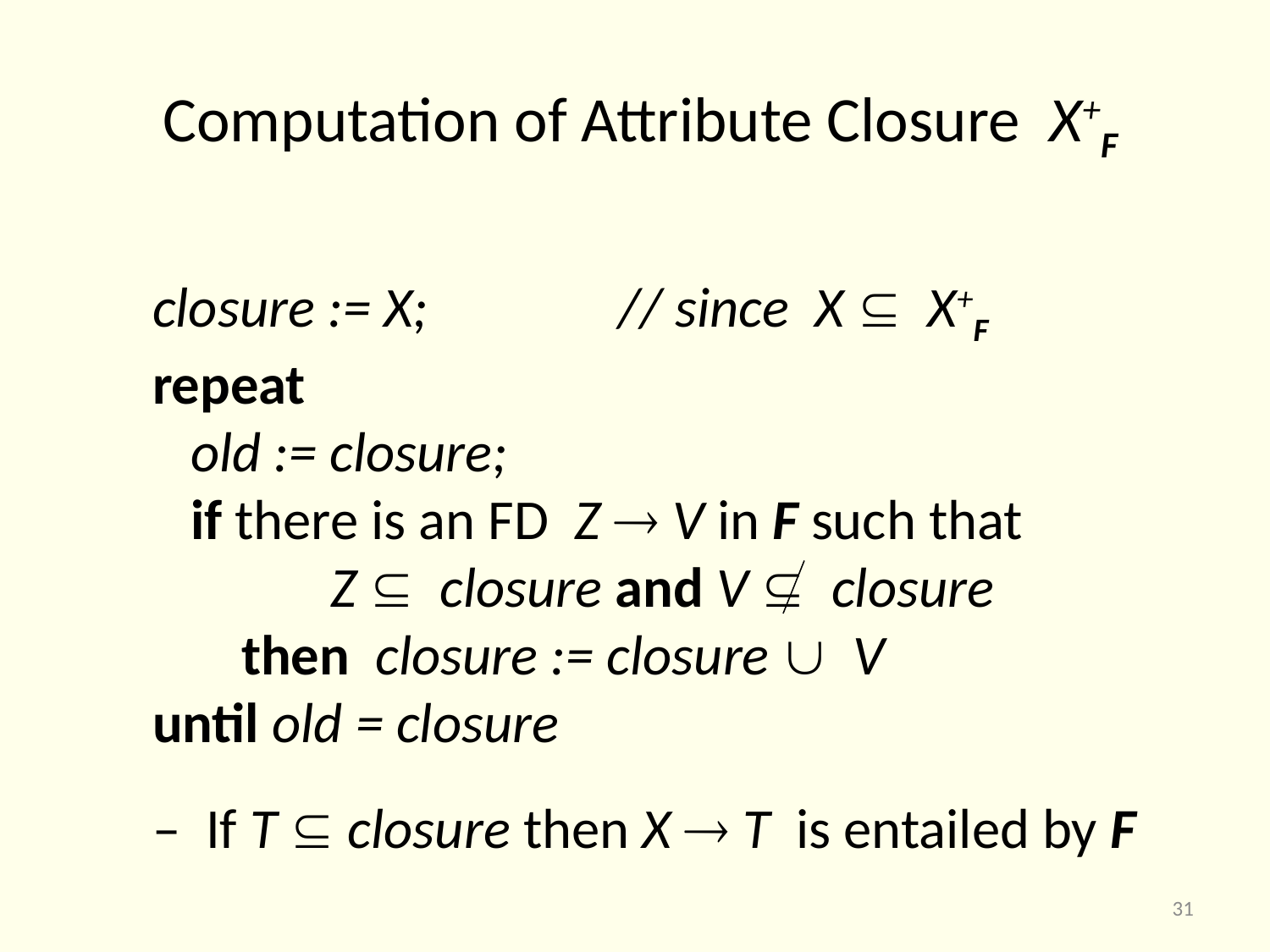

# Computation of Attribute Closure  X+F
closure := X;               // since  X ⊆  X+F
repeat
   old := closure;
   if there is an FD  Z → V in F such that
              Z ⊆  closure and V ⊆  closure
       then  closure := closure ∪  V
until old = closure

–  If T ⊆ closure then X → T  is entailed by F

31